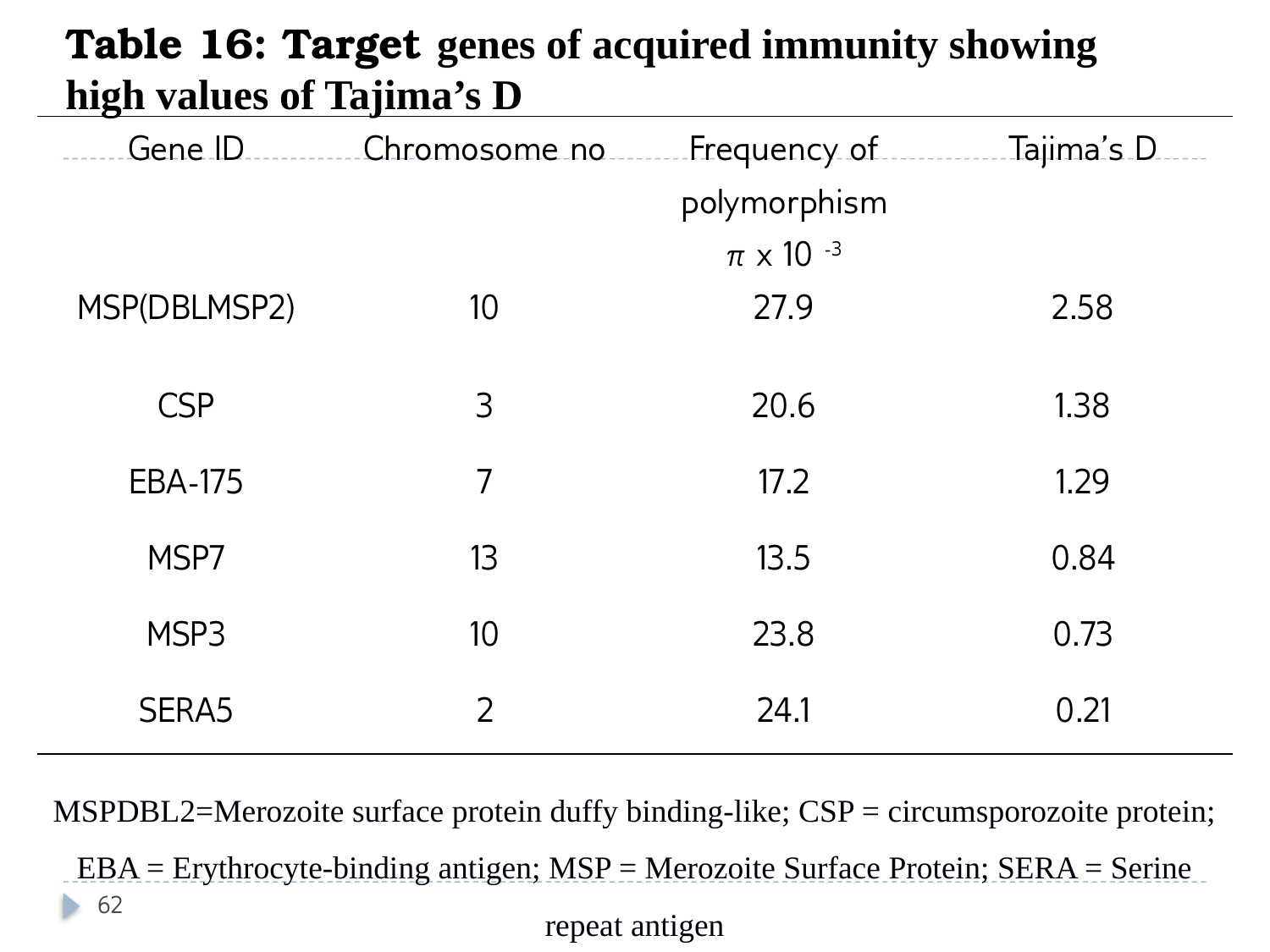

# Table 16: Target genes of acquired immunity showing high values of Tajima’s D
| Gene ID | Chromosome no | Frequency of polymorphism π x 10 -3 | Tajima’s D |
| --- | --- | --- | --- |
| MSP(DBLMSP2) | 10 | 27.9 | 2.58 |
| CSP | 3 | 20.6 | 1.38 |
| EBA-175 | 7 | 17.2 | 1.29 |
| MSP7 | 13 | 13.5 | 0.84 |
| MSP3 | 10 | 23.8 | 0.73 |
| SERA5 | 2 | 24.1 | 0.21 |
MSPDBL2=Merozoite surface protein duffy binding-like; CSP = circumsporozoite protein; EBA = Erythrocyte-binding antigen; MSP = Merozoite Surface Protein; SERA = Serine repeat antigen
62